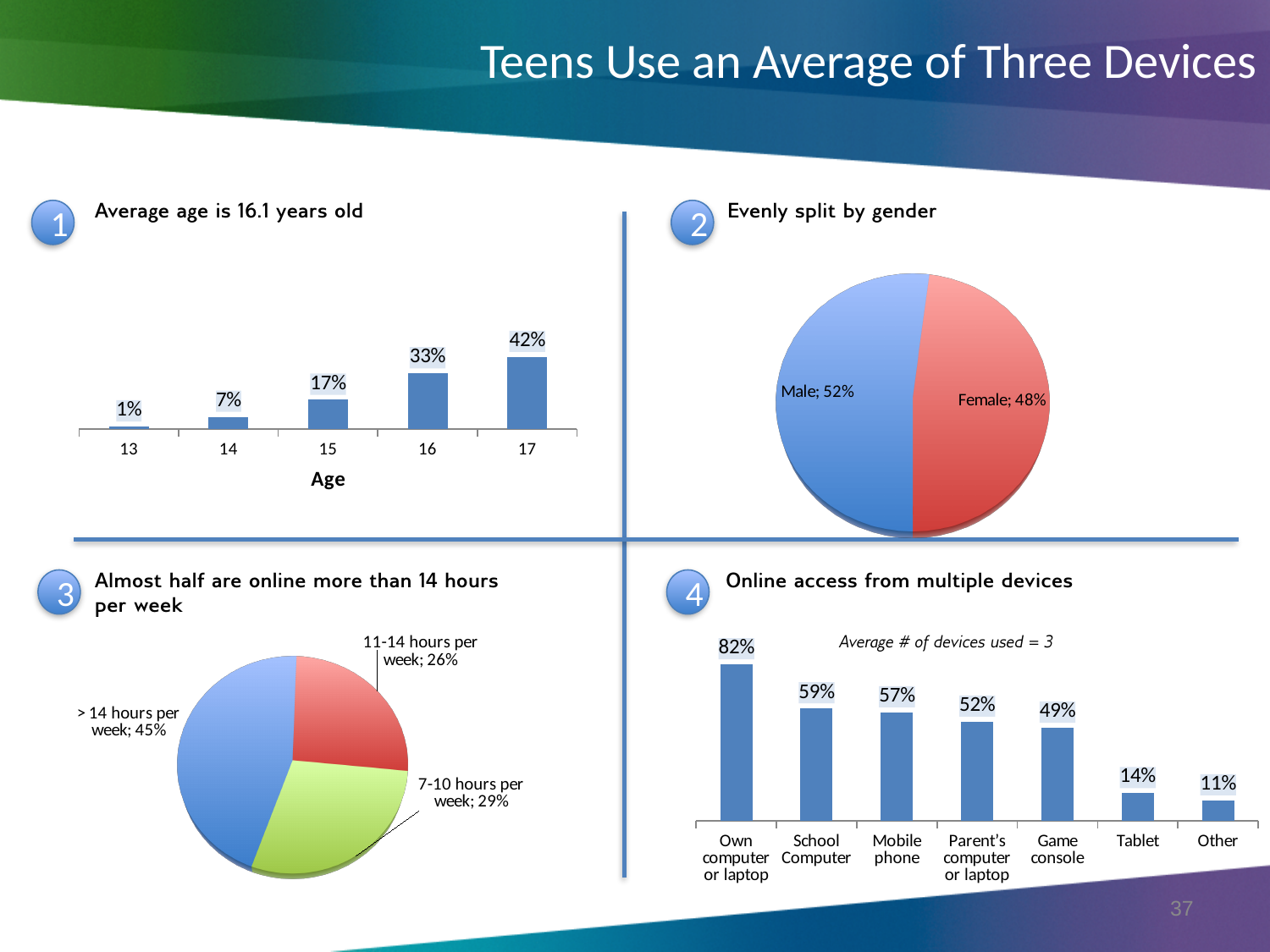

Teens Use an Average of Three Devices
Average age is 16.1 years old
Evenly split by gender
1
2

### Chart

| Category | Age |
|---|---|
| 13 | 0.013999999999999999 |
| 14 | 0.07 |
| 15 | 0.17 |
| 16 | 0.325 |
| 17 | 0.42100000000000004 |

[unsupported chart]

Almost half are online more than 14 hours per week
Online access from multiple devices
3
4

### Chart

| Category | Device |
|---|---|
| Own computer or laptop | 0.8170000000000001 |
| School Computer | 0.5870000000000001 |
| Mobile phone | 0.5660000000000001 |
| Parent’s computer or laptop | 0.518 |
| Game console | 0.486 |
| Tablet | 0.14400000000000002 |
| Other | 0.106 |
Average # of devices used = 3

[unsupported chart]

37